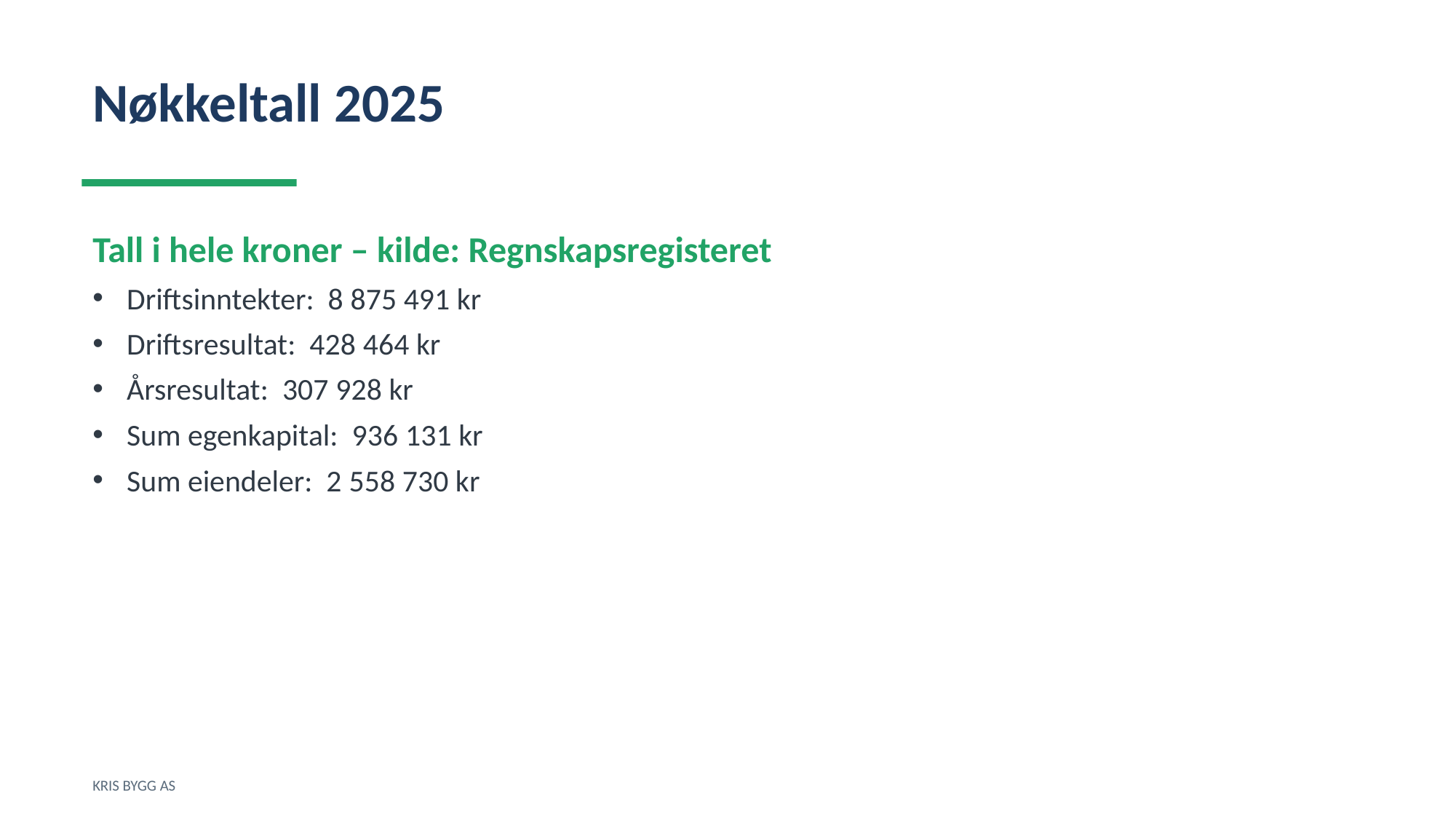

Nøkkeltall 2025

Tall i hele kroner – kilde: Regnskapsregisteret
Driftsinntekter:  8 875 491 kr
Driftsresultat:  428 464 kr
Årsresultat:  307 928 kr
Sum egenkapital:  936 131 kr
Sum eiendeler:  2 558 730 kr
KRIS BYGG AS